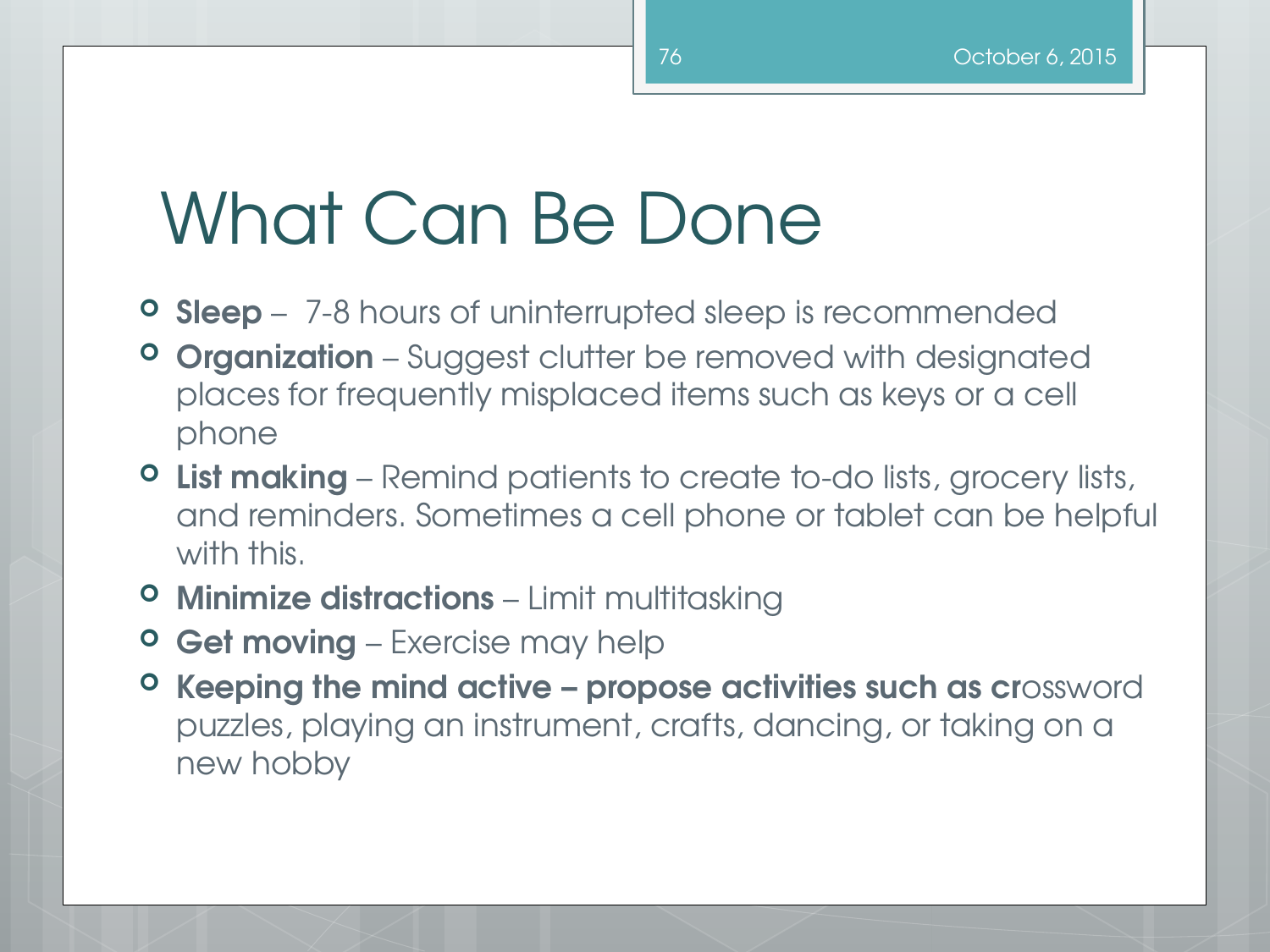

76
October 6, 2015
# What Can Be Done
Sleep –  7-8 hours of uninterrupted sleep is recommended
Organization – Suggest clutter be removed with designated places for frequently misplaced items such as keys or a cell phone
List making – Remind patients to create to-do lists, grocery lists, and reminders. Sometimes a cell phone or tablet can be helpful with this.
Minimize distractions – Limit multitasking
Get moving – Exercise may help
Keeping the mind active – propose activities such as crossword puzzles, playing an instrument, crafts, dancing, or taking on a new hobby